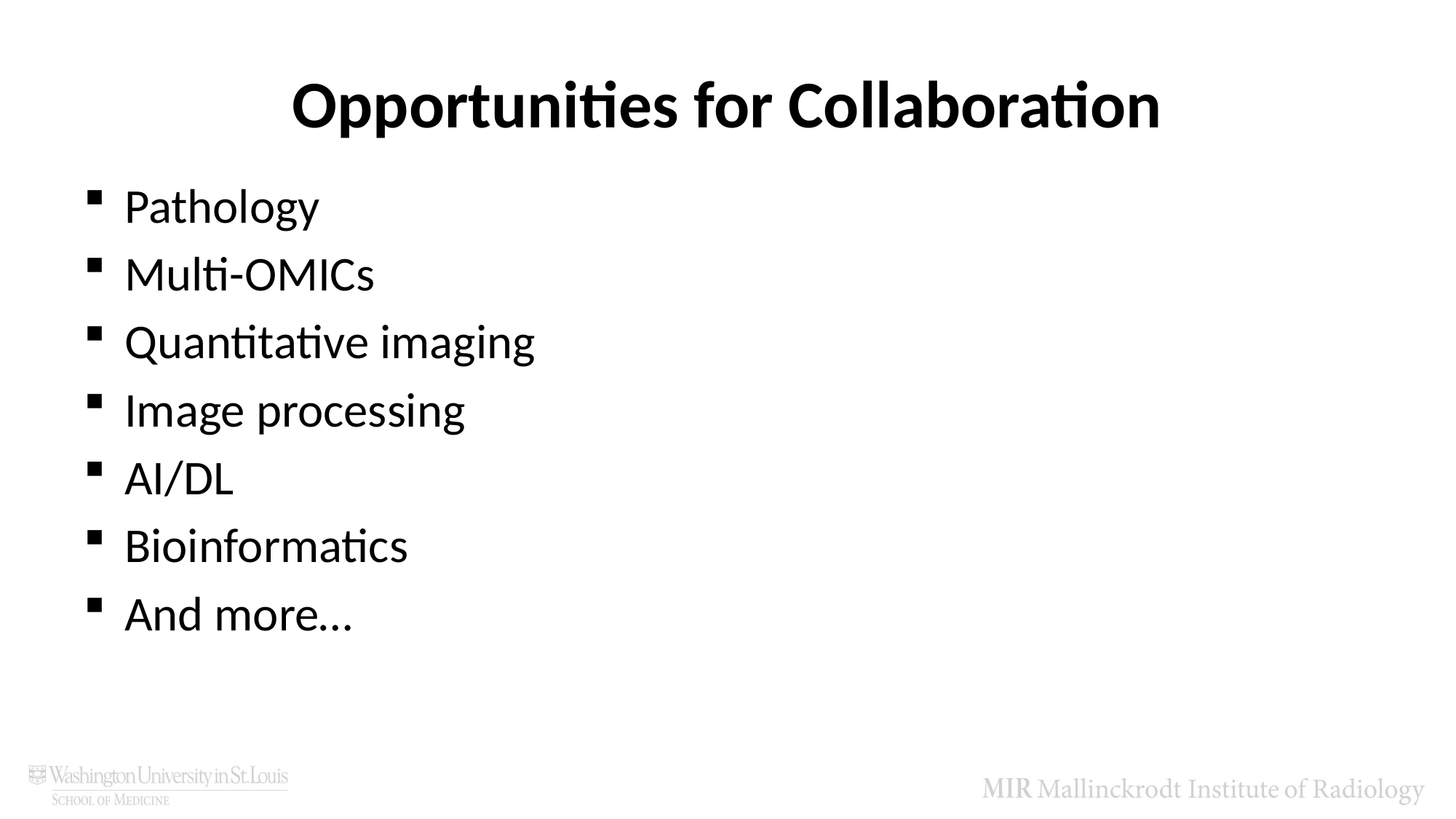

# Opportunities for Collaboration
Pathology
Multi-OMICs
Quantitative imaging
Image processing
AI/DL
Bioinformatics
And more…